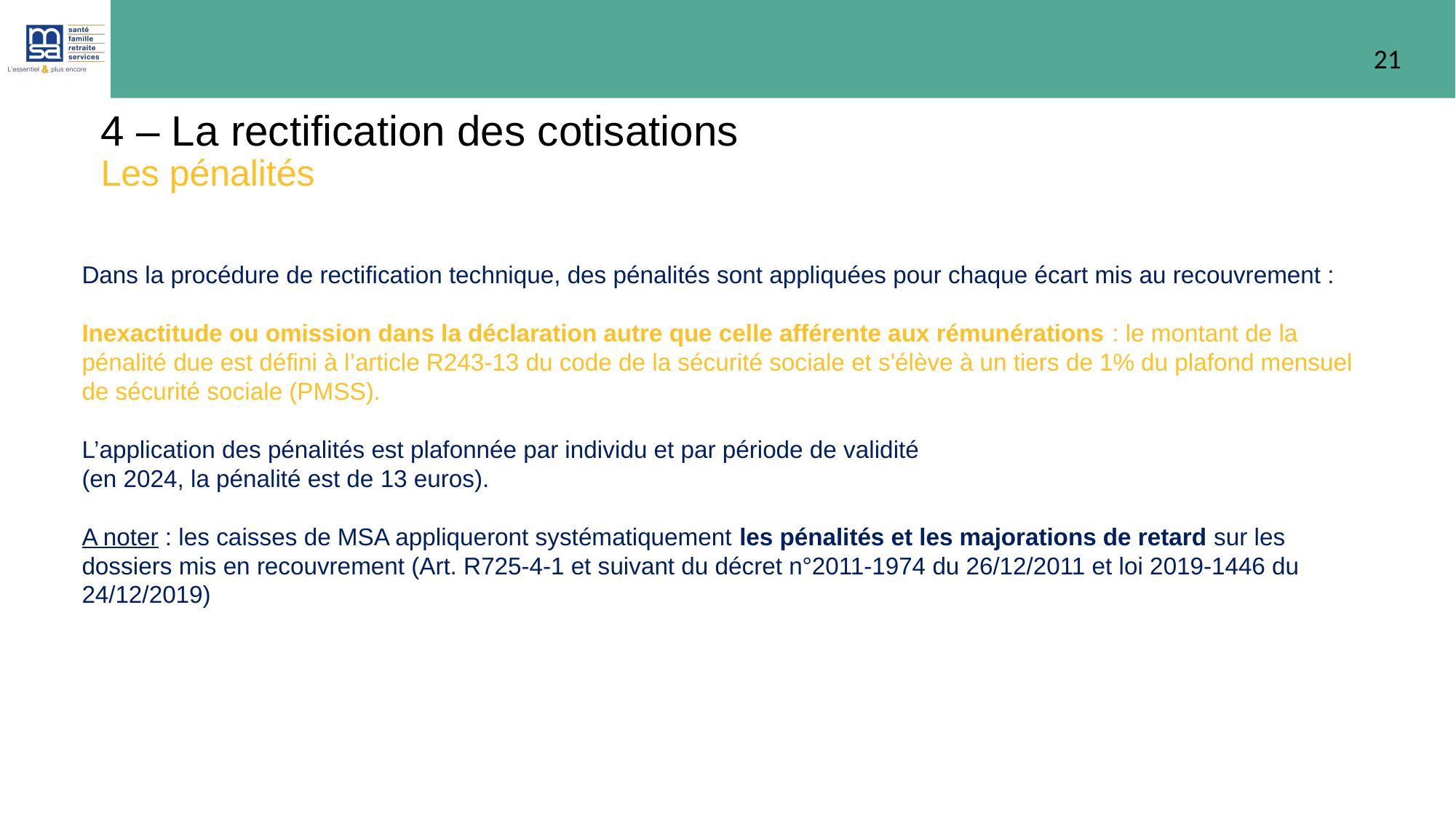

21
4 – La rectification des cotisations
Les pénalités
Dans la procédure de rectification technique, des pénalités sont appliquées pour chaque écart mis au recouvrement :

Inexactitude ou omission dans la déclaration autre que celle afférente aux rémunérations : le montant de la pénalité due est défini à l’article R243-13 du code de la sécurité sociale et s'élève à un tiers de 1% du plafond mensuel de sécurité sociale (PMSS).

L’application des pénalités est plafonnée par individu et par période de validité
(en 2024, la pénalité est de 13 euros).

A noter : les caisses de MSA appliqueront systématiquement les pénalités et les majorations de retard sur les dossiers mis en recouvrement (Art. R725-4-1 et suivant du décret n°2011-1974 du 26/12/2011 et loi 2019-1446 du 24/12/2019)